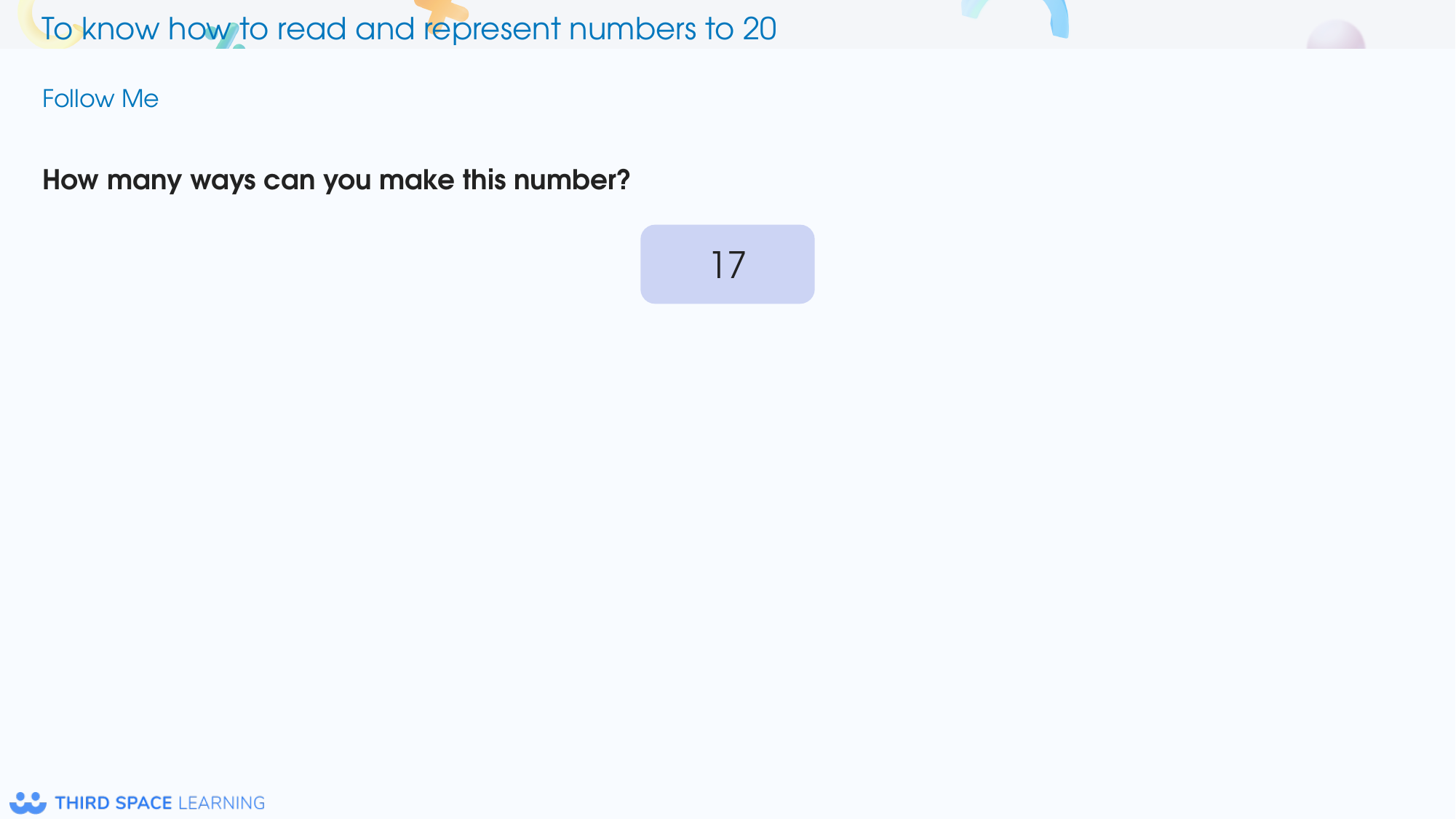

Follow Me
How many ways can you make this number?
17